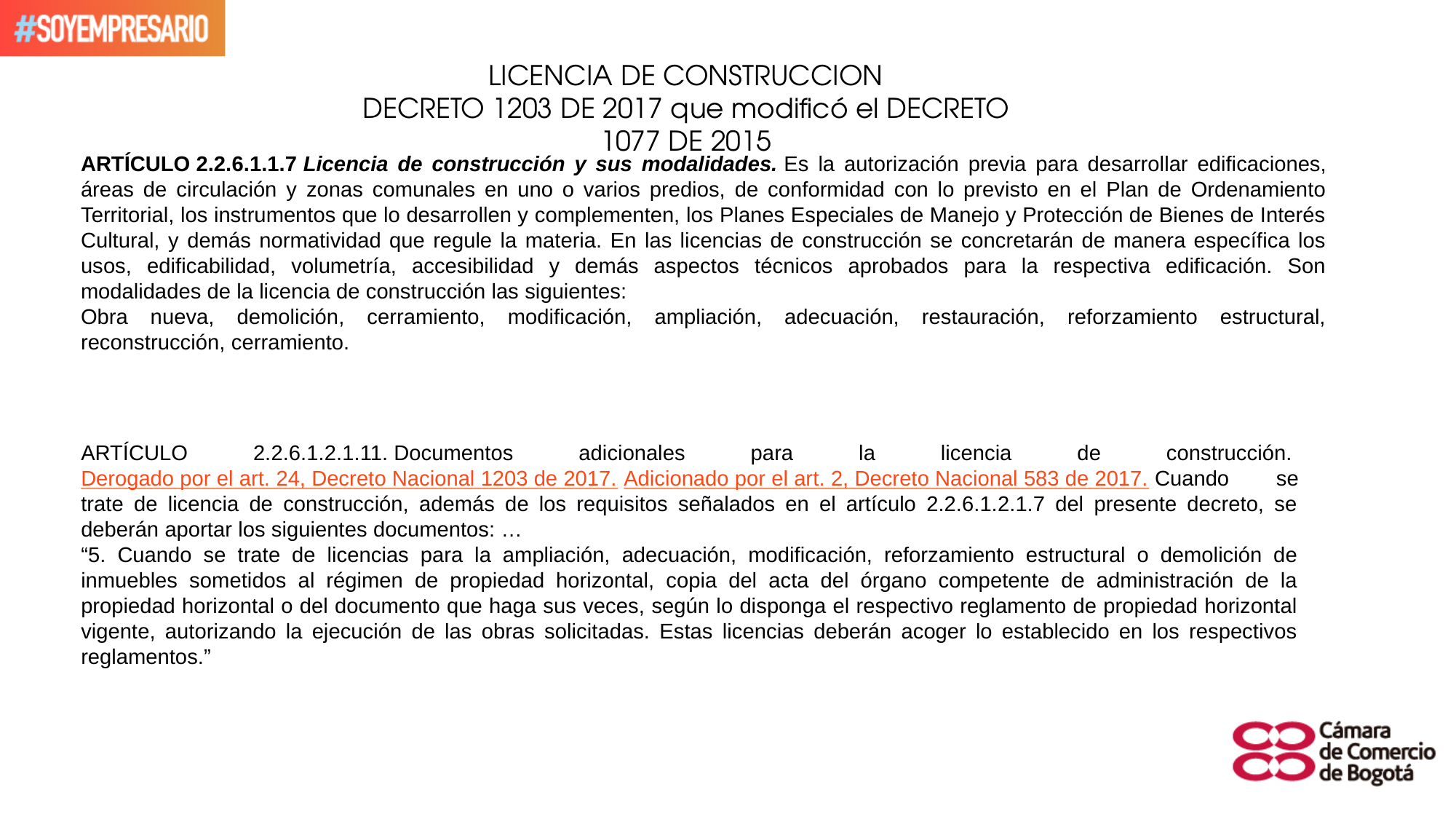

LICENCIA DE CONSTRUCCION
DECRETO 1203 DE 2017 que modificó el DECRETO 1077 DE 2015
ARTÍCULO 2.2.6.1.1.7 Licencia de construcción y sus modalidades. Es la autorización previa para desarrollar edificaciones, áreas de circulación y zonas comunales en uno o varios predios, de conformidad con lo previsto en el Plan de Ordenamiento Territorial, los instrumentos que lo desarrollen y complementen, los Planes Especiales de Manejo y Protección de Bienes de Interés Cultural, y demás normatividad que regule la materia. En las licencias de construcción se concretarán de manera específica los usos, edificabilidad, volumetría, accesibilidad y demás aspectos técnicos aprobados para la respectiva edificación. Son modalidades de la licencia de construcción las siguientes:
Obra nueva, demolición, cerramiento, modificación, ampliación, adecuación, restauración, reforzamiento estructural, reconstrucción, cerramiento.
ARTÍCULO 2.2.6.1.2.1.11. Documentos adicionales para la licencia de construcción. Derogado por el art. 24, Decreto Nacional 1203 de 2017. Adicionado por el art. 2, Decreto Nacional 583 de 2017. Cuando se trate de licencia de construcción, además de los requisitos señalados en el artículo 2.2.6.1.2.1.7 del presente decreto, se deberán aportar los siguientes documentos: …
“5. Cuando se trate de licencias para la ampliación, adecuación, modificación, reforzamiento estructural o demolición de inmuebles sometidos al régimen de propiedad horizontal, copia del acta del órgano competente de administración de la propiedad horizontal o del documento que haga sus veces, según lo disponga el respectivo reglamento de propiedad horizontal vigente, autorizando la ejecución de las obras solicitadas. Estas licencias deberán acoger lo establecido en los respectivos reglamentos.”